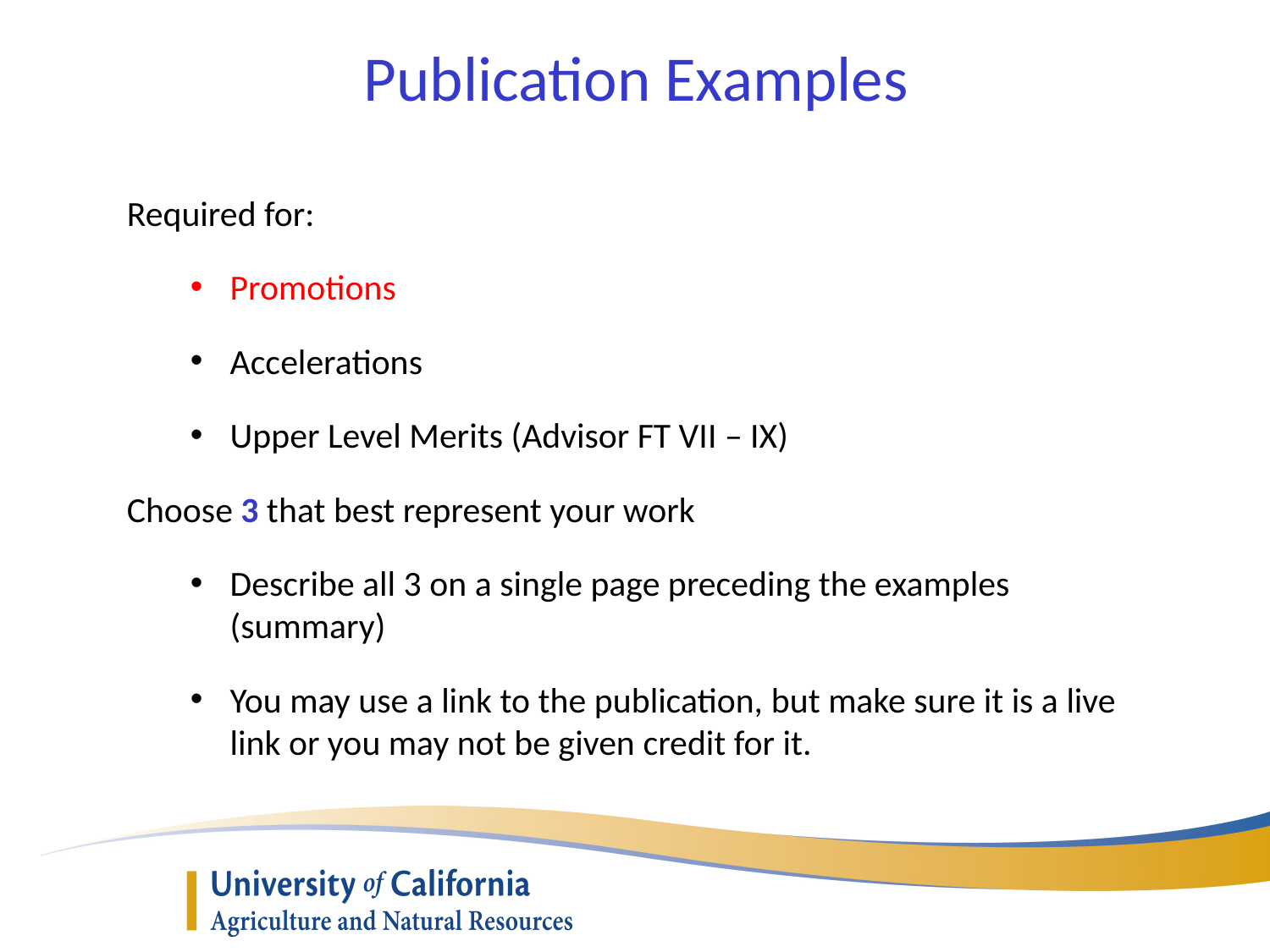

Publication Examples
Required for:
Promotions
Accelerations
Upper Level Merits (Advisor FT VII – IX)
Choose 3 that best represent your work
Describe all 3 on a single page preceding the examples (summary)
You may use a link to the publication, but make sure it is a live link or you may not be given credit for it.